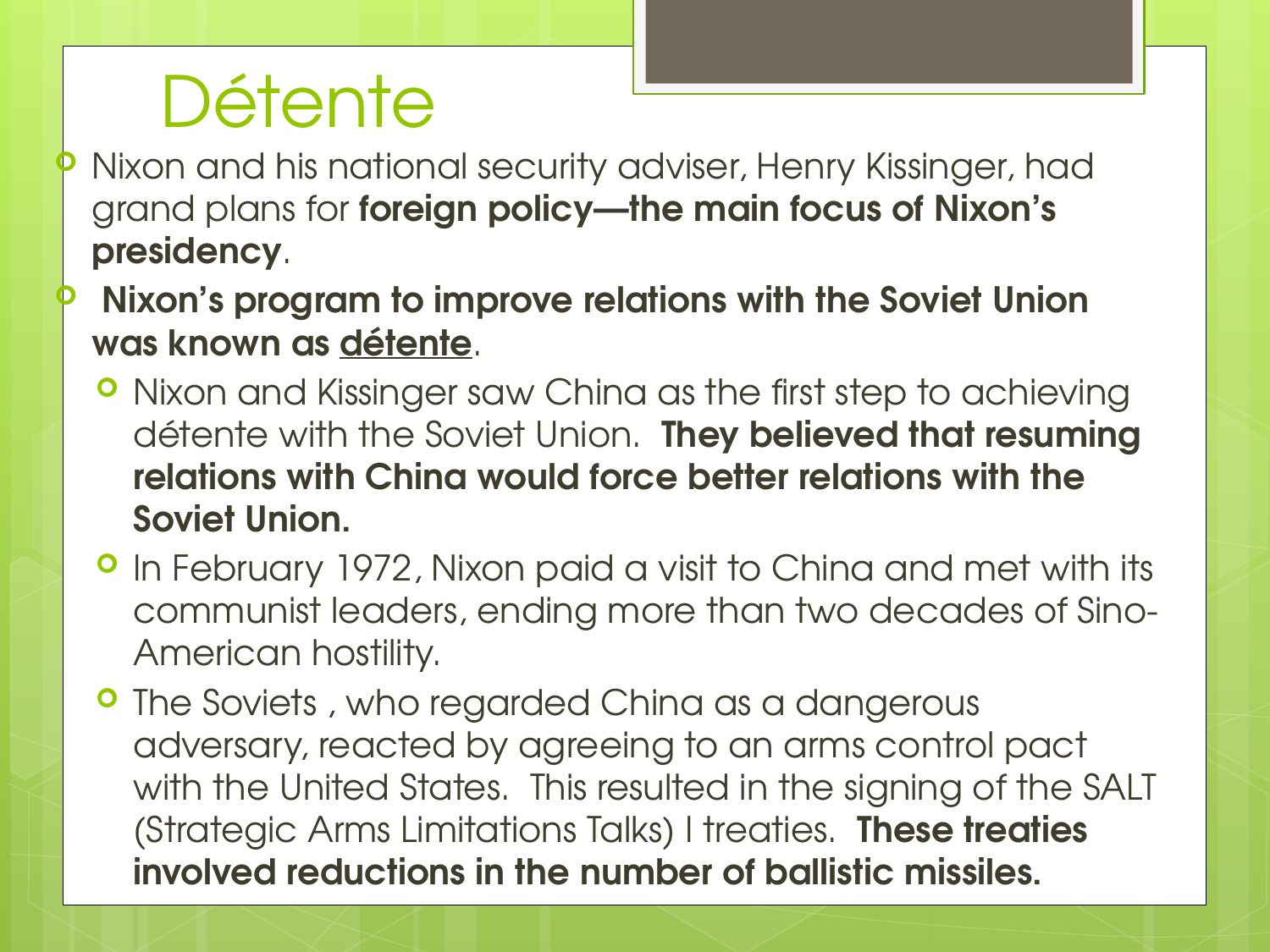

# Détente
Nixon and his national security adviser, Henry Kissinger, had grand plans for foreign policy—the main focus of Nixon’s presidency.
 Nixon’s program to improve relations with the Soviet Union was known as détente.
Nixon and Kissinger saw China as the first step to achieving détente with the Soviet Union.  They believed that resuming relations with China would force better relations with the Soviet Union.
In February 1972, Nixon paid a visit to China and met with its communist leaders, ending more than two decades of Sino-American hostility.
The Soviets , who regarded China as a dangerous adversary, reacted by agreeing to an arms control pact with the United States.  This resulted in the signing of the SALT (Strategic Arms Limitations Talks) I treaties.  These treaties involved reductions in the number of ballistic missiles.